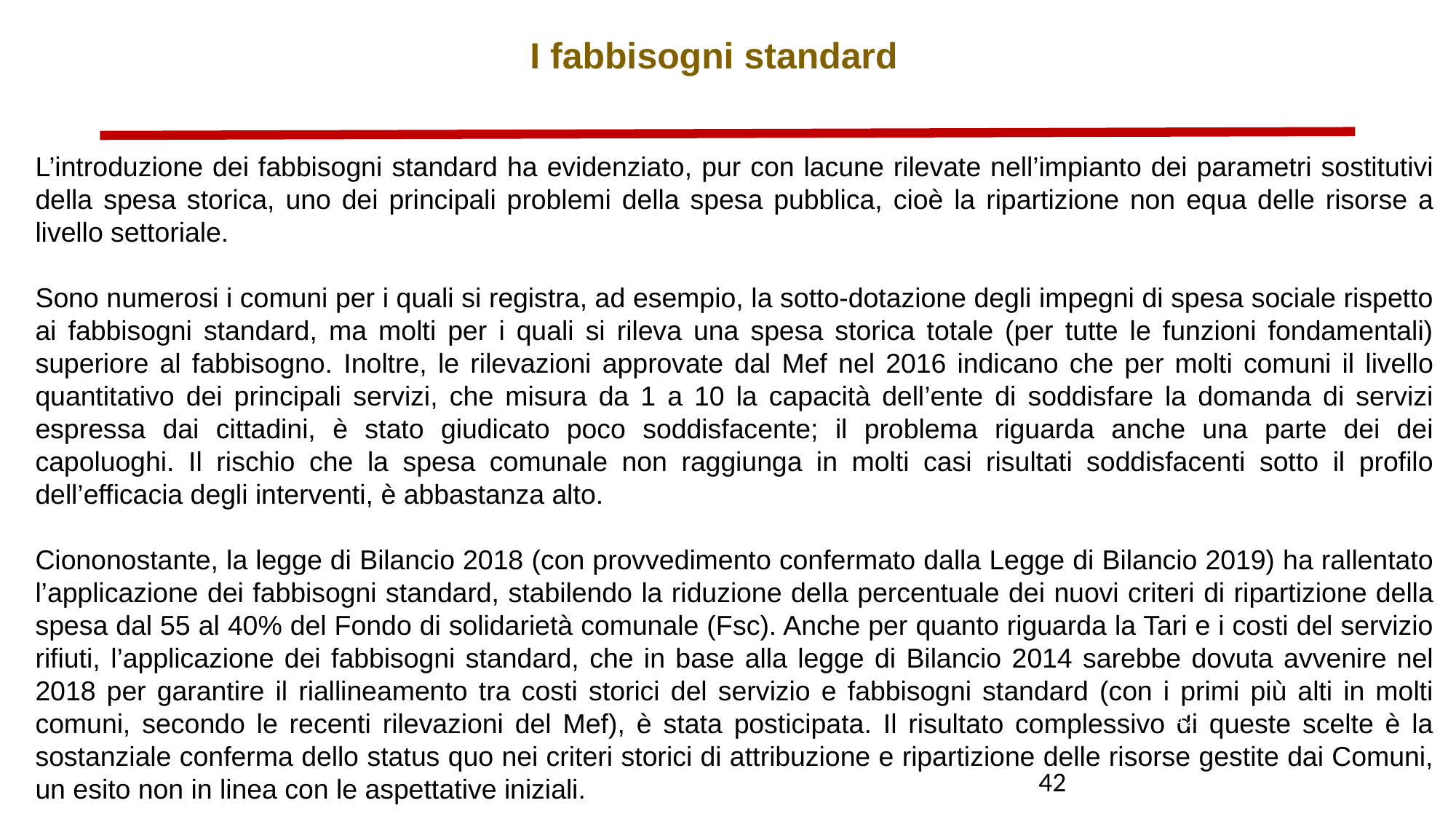

I fabbisogni standard
L’introduzione dei fabbisogni standard ha evidenziato, pur con lacune rilevate nell’impianto dei parametri sostitutivi della spesa storica, uno dei principali problemi della spesa pubblica, cioè la ripartizione non equa delle risorse a livello settoriale.

Sono numerosi i comuni per i quali si registra, ad esempio, la sotto-dotazione degli impegni di spesa sociale rispetto ai fabbisogni standard, ma molti per i quali si rileva una spesa storica totale (per tutte le funzioni fondamentali) superiore al fabbisogno. Inoltre, le rilevazioni approvate dal Mef nel 2016 indicano che per molti comuni il livello quantitativo dei principali servizi, che misura da 1 a 10 la capacità dell’ente di soddisfare la domanda di servizi espressa dai cittadini, è stato giudicato poco soddisfacente; il problema riguarda anche una parte dei dei capoluoghi. Il rischio che la spesa comunale non raggiunga in molti casi risultati soddisfacenti sotto il profilo dell’efficacia degli interventi, è abbastanza alto.

Ciononostante, la legge di Bilancio 2018 (con provvedimento confermato dalla Legge di Bilancio 2019) ha rallentato l’applicazione dei fabbisogni standard, stabilendo la riduzione della percentuale dei nuovi criteri di ripartizione della spesa dal 55 al 40% del Fondo di solidarietà comunale (Fsc). Anche per quanto riguarda la Tari e i costi del servizio rifiuti, l’applicazione dei fabbisogni standard, che in base alla legge di Bilancio 2014 sarebbe dovuta avvenire nel 2018 per garantire il riallineamento tra costi storici del servizio e fabbisogni standard (con i primi più alti in molti comuni, secondo le recenti rilevazioni del Mef), è stata posticipata. Il risultato complessivo di queste scelte è la sostanziale conferma dello status quo nei criteri storici di attribuzione e ripartizione delle risorse gestite dai Comuni, un esito non in linea con le aspettative iniziali.

42
42